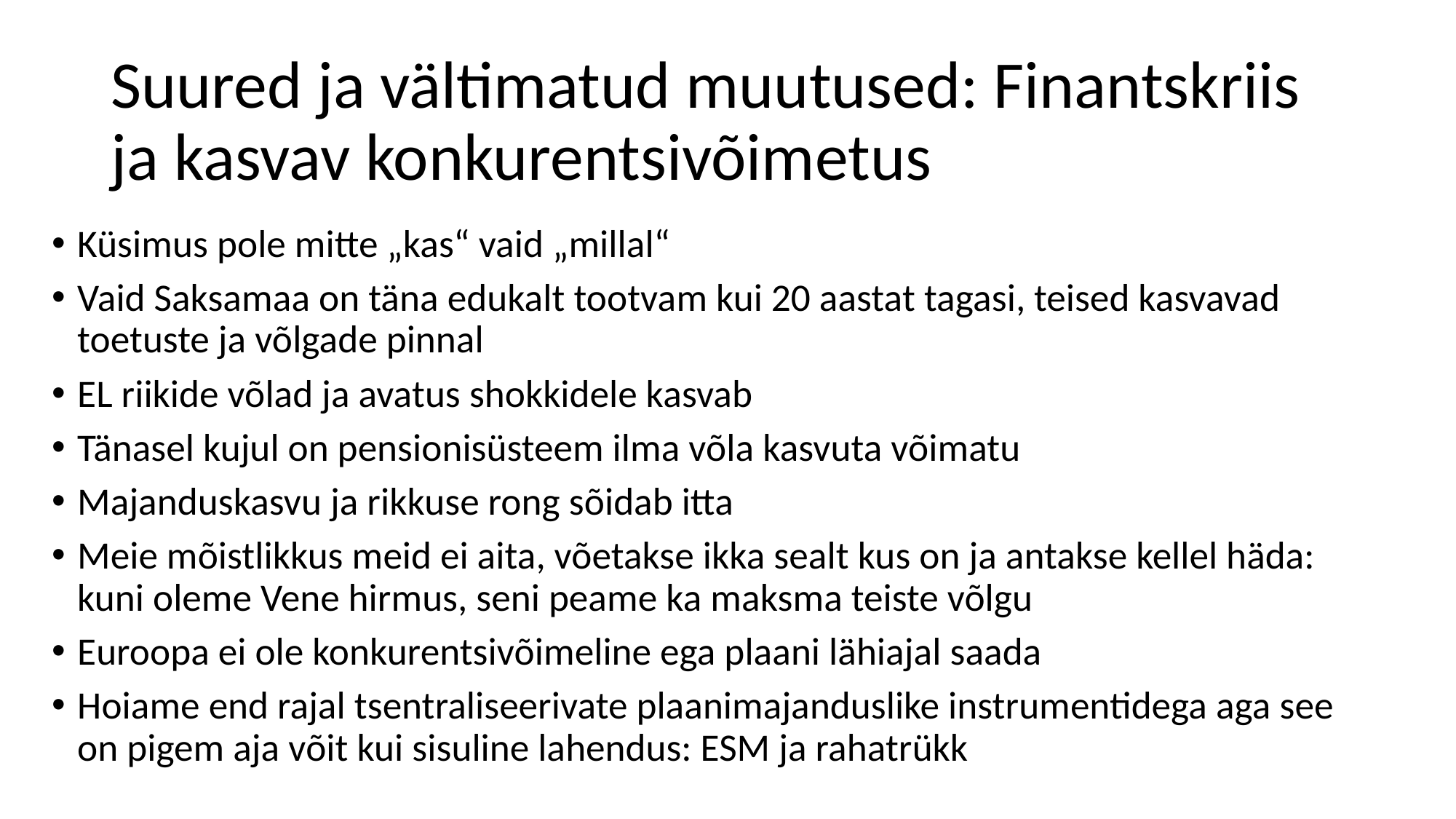

# Suured ja vältimatud muutused: Finantskriis ja kasvav konkurentsivõimetus
Küsimus pole mitte „kas“ vaid „millal“
Vaid Saksamaa on täna edukalt tootvam kui 20 aastat tagasi, teised kasvavad toetuste ja võlgade pinnal
EL riikide võlad ja avatus shokkidele kasvab
Tänasel kujul on pensionisüsteem ilma võla kasvuta võimatu
Majanduskasvu ja rikkuse rong sõidab itta
Meie mõistlikkus meid ei aita, võetakse ikka sealt kus on ja antakse kellel häda: kuni oleme Vene hirmus, seni peame ka maksma teiste võlgu
Euroopa ei ole konkurentsivõimeline ega plaani lähiajal saada
Hoiame end rajal tsentraliseerivate plaanimajanduslike instrumentidega aga see on pigem aja võit kui sisuline lahendus: ESM ja rahatrükk